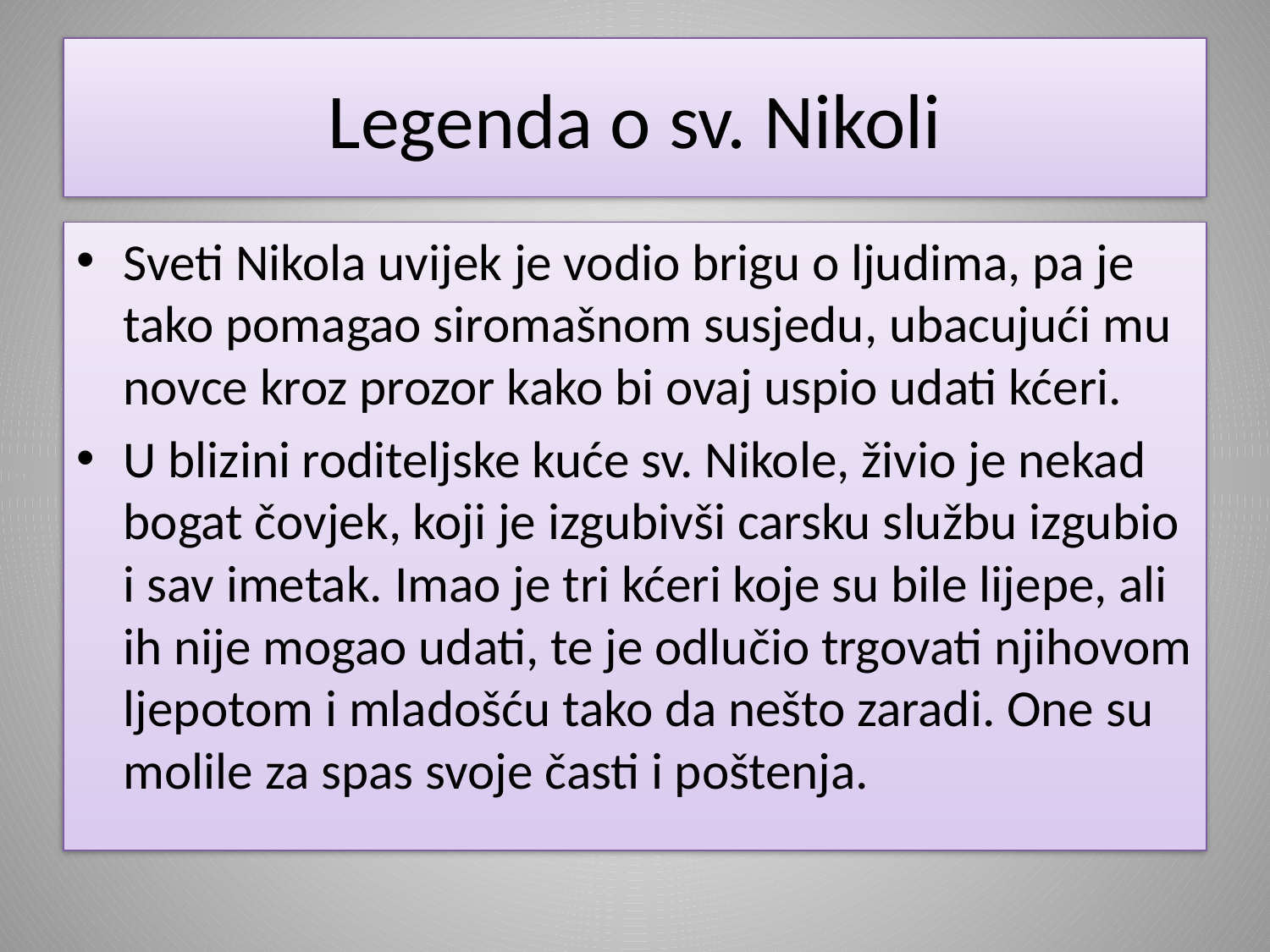

# Legenda o sv. Nikoli
Sveti Nikola uvijek je vodio brigu o ljudima, pa je tako pomagao siromašnom susjedu, ubacujući mu novce kroz prozor kako bi ovaj uspio udati kćeri.
U blizini roditeljske kuće sv. Nikole, živio je nekad bogat čovjek, koji je izgubivši carsku službu izgubio i sav imetak. Imao je tri kćeri koje su bile lijepe, ali ih nije mogao udati, te je odlučio trgovati njihovom ljepotom i mladošću tako da nešto zaradi. One su molile za spas svoje časti i poštenja.